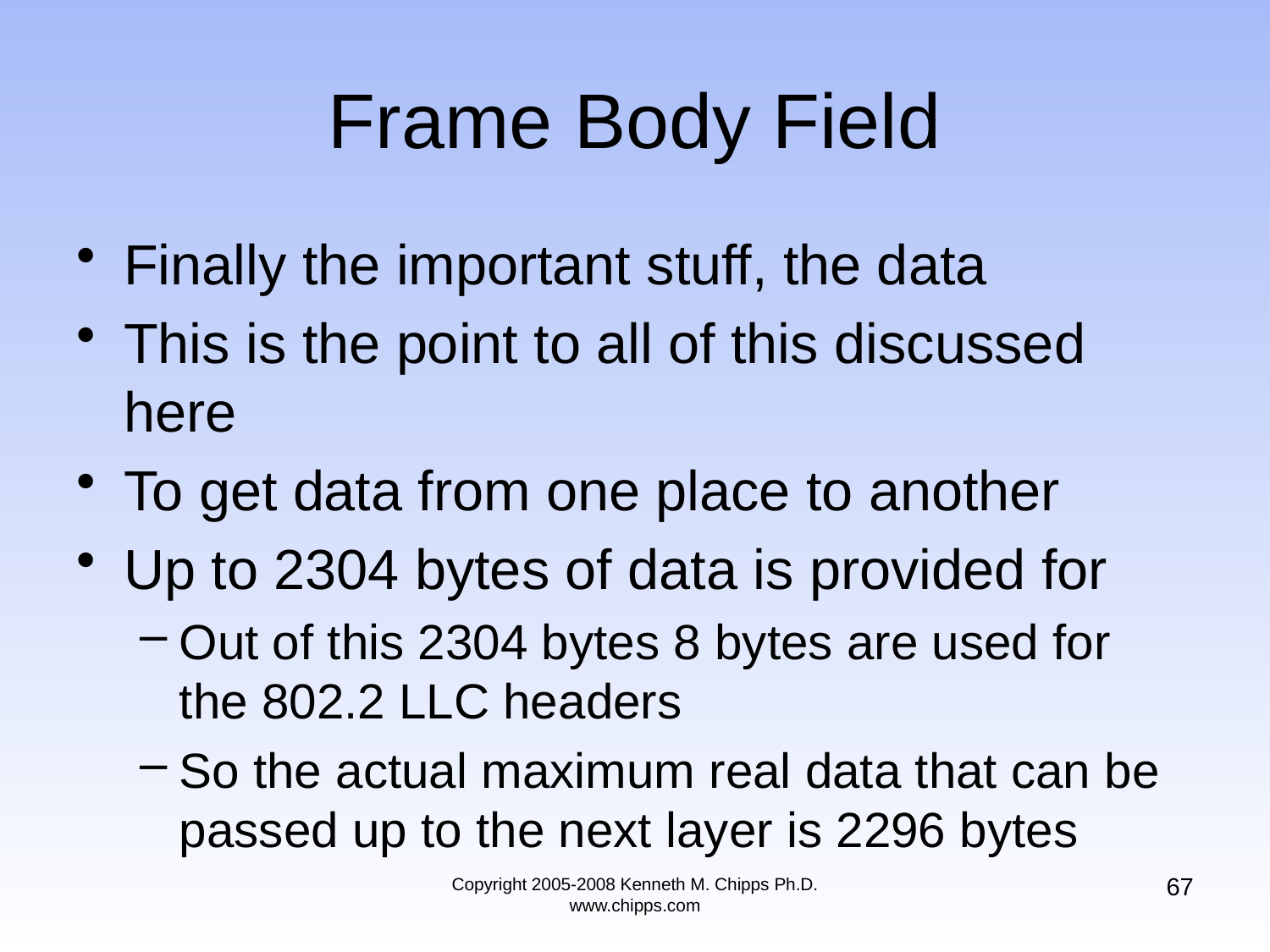

# Frame Body Field
Finally the important stuff, the data
This is the point to all of this discussed here
To get data from one place to another
Up to 2304 bytes of data is provided for
Out of this 2304 bytes 8 bytes are used for the 802.2 LLC headers
So the actual maximum real data that can be passed up to the next layer is 2296 bytes
67
Copyright 2005-2008 Kenneth M. Chipps Ph.D. www.chipps.com